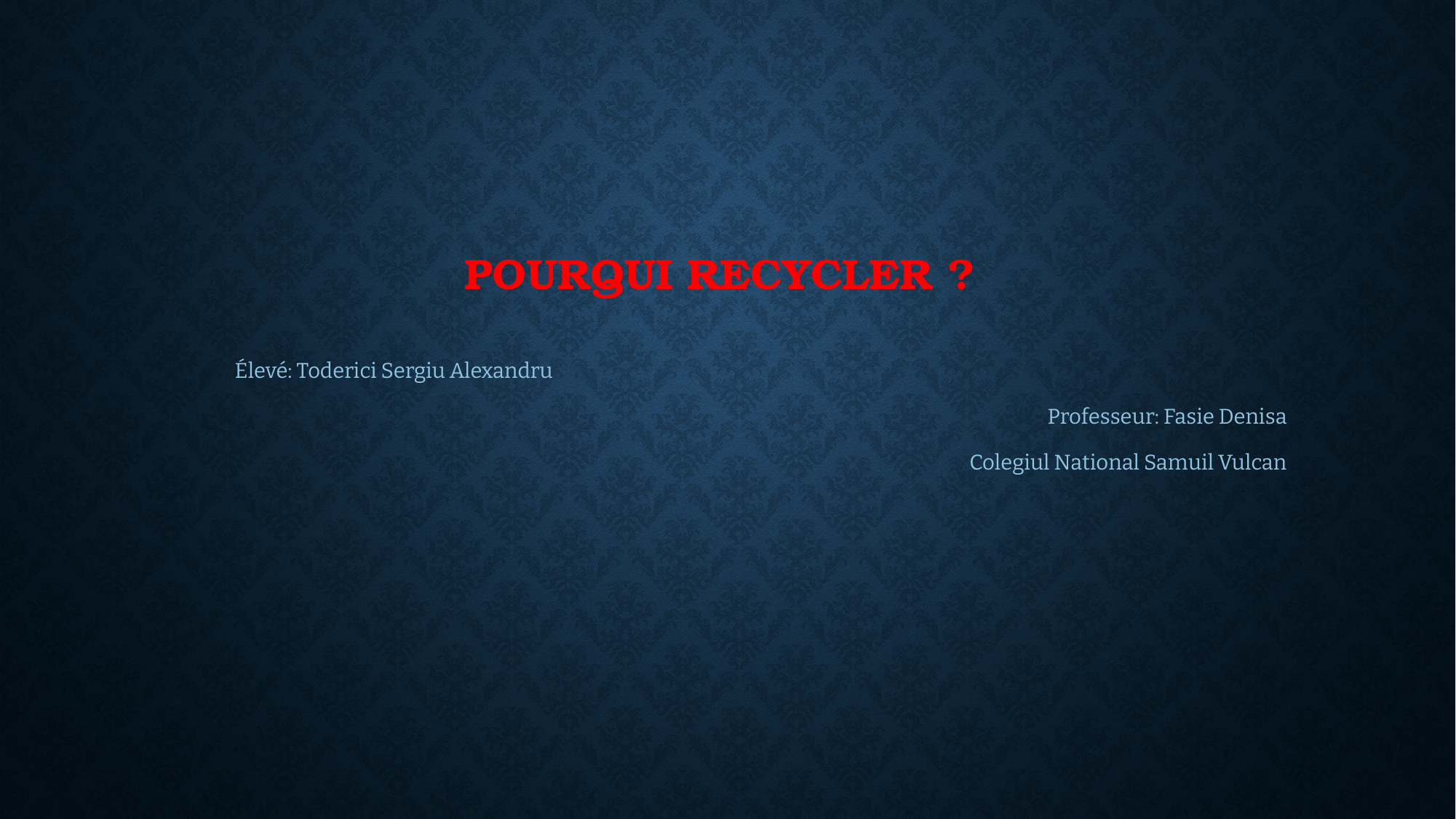

# Pourqui recycler ?
Élevé: Toderici Sergiu Alexandru
Professeur: Fasie Denisa
Colegiul National Samuil Vulcan